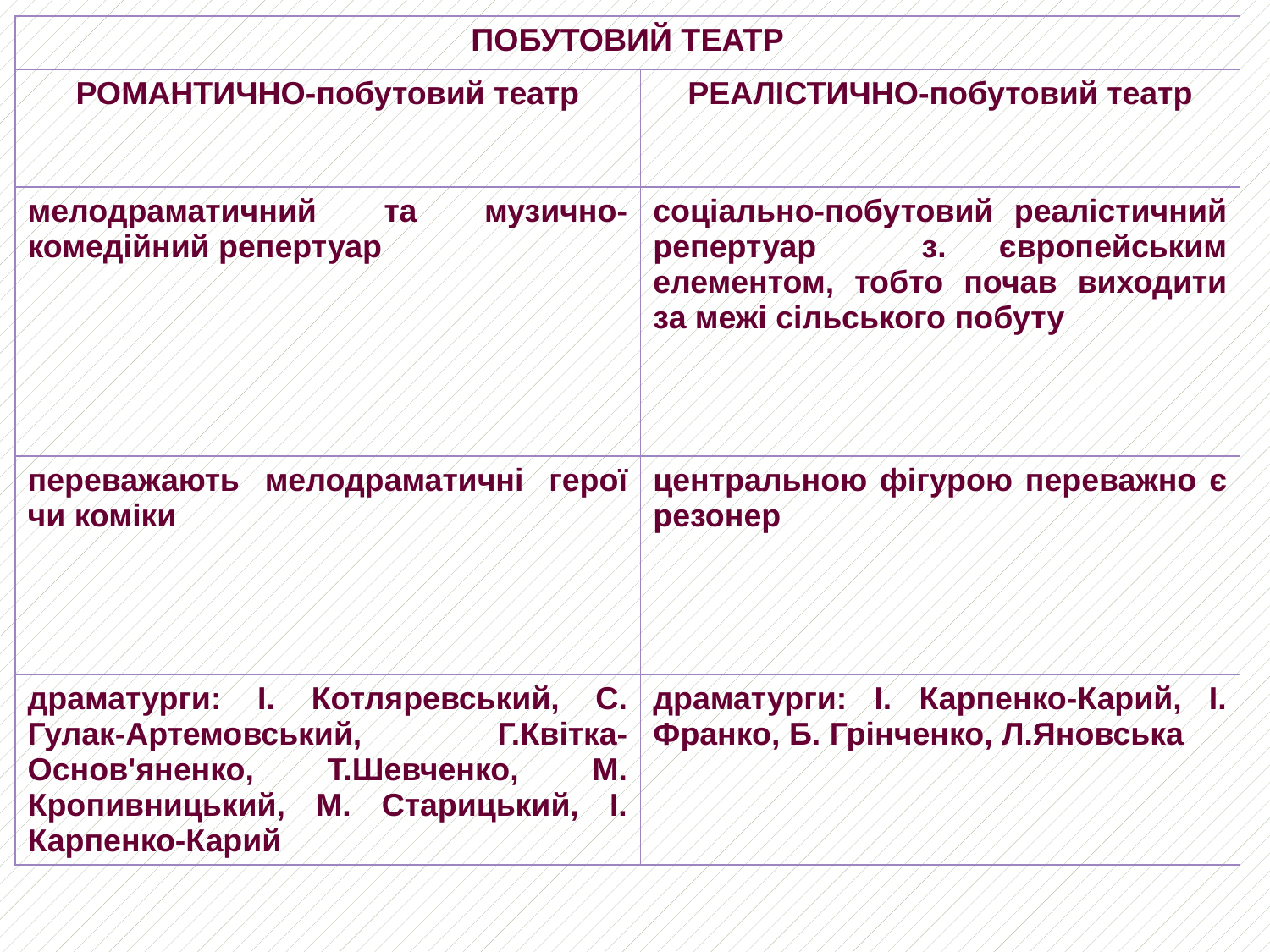

| ПОБУТОВИЙ ТЕАТР |  |
| --- | --- |
| РОМАНТИЧНО-побутовий театр | РЕАЛІСТИЧНО-побутовий театр |
| мелодраматичний та музично-комедійний репертуар | соціально-побутовий реалістичний репертуар з. європейським елементом, тобто почав виходити за межі сільського побуту |
| переважають мелодраматичні герої чи коміки | центральною фігурою переважно є резонер |
| драматурги: І. Котляревський, С. Гулак-Артемовський, Г.Квітка-Основ'яненко, Т.Шевченко, М. Кропивницький, М. Старицький, І. Карпенко-Карий | драматурги: І. Карпенко-Карий, І. Франко, Б. Грінченко, Л.Яновська |